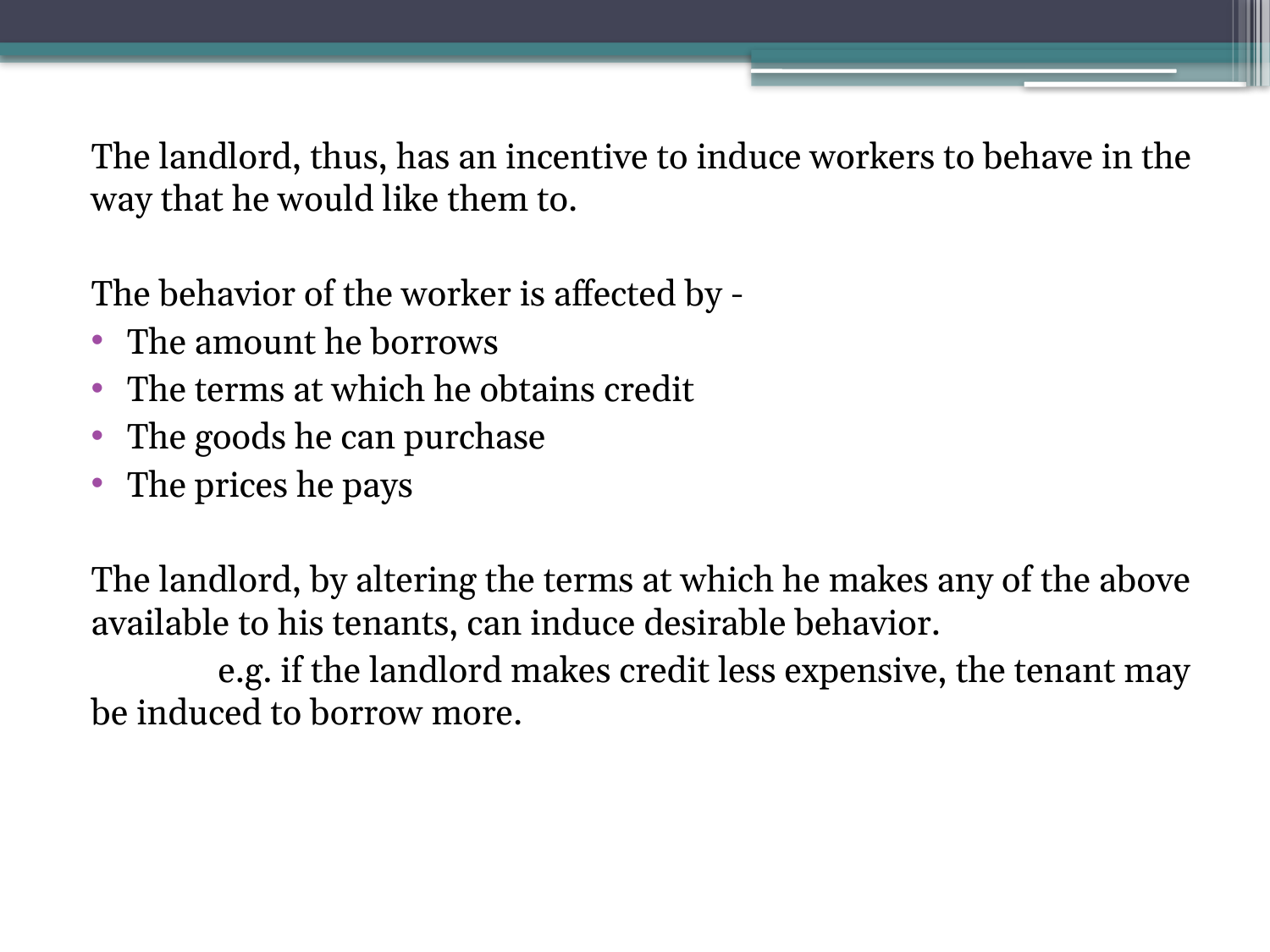

The landlord, thus, has an incentive to induce workers to behave in the way that he would like them to.

The behavior of the worker is affected by -
The amount he borrows
The terms at which he obtains credit
The goods he can purchase
The prices he pays

The landlord, by altering the terms at which he makes any of the above available to his tenants, can induce desirable behavior.
	e.g. if the landlord makes credit less expensive, the tenant may be induced to borrow more.